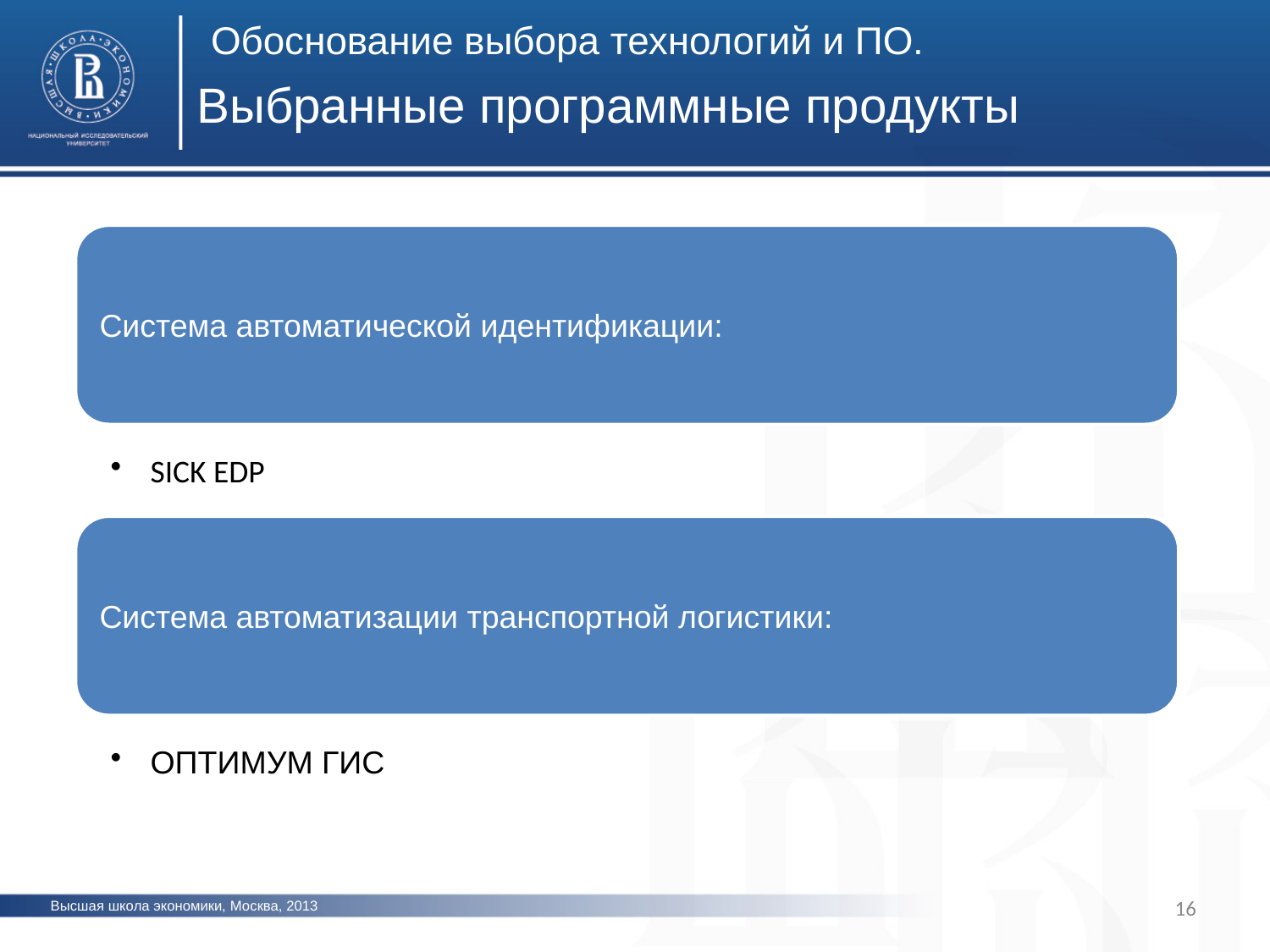

Обоснование выбора технологий и ПО.
# Выбранные программные продукты
Система автоматической идентификации:
SICK EDP
Система автоматизации транспортной логистики:
ОПТИМУМ ГИС
Торговая